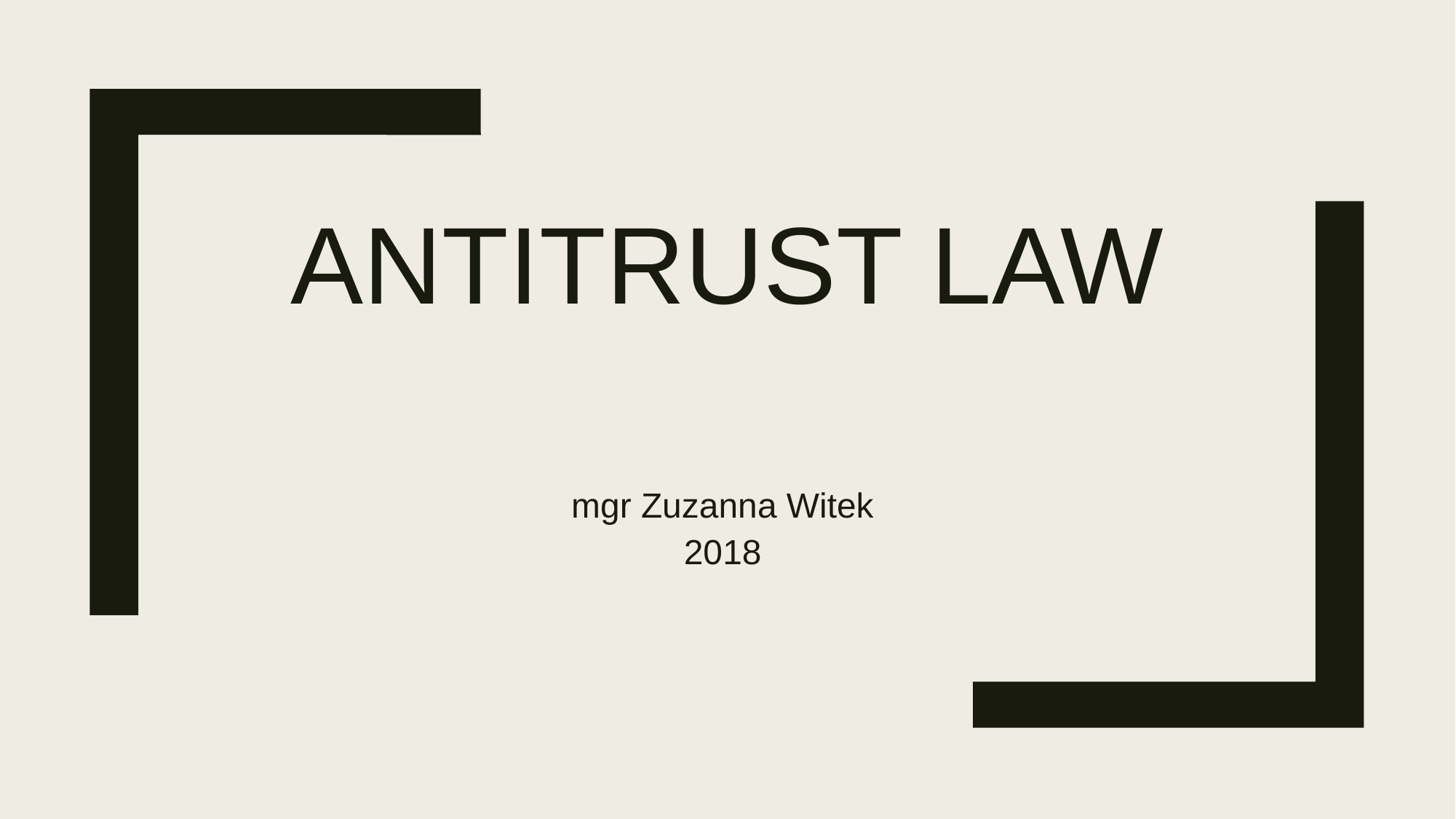

# Antitrust law
mgr Zuzanna Witek
2018